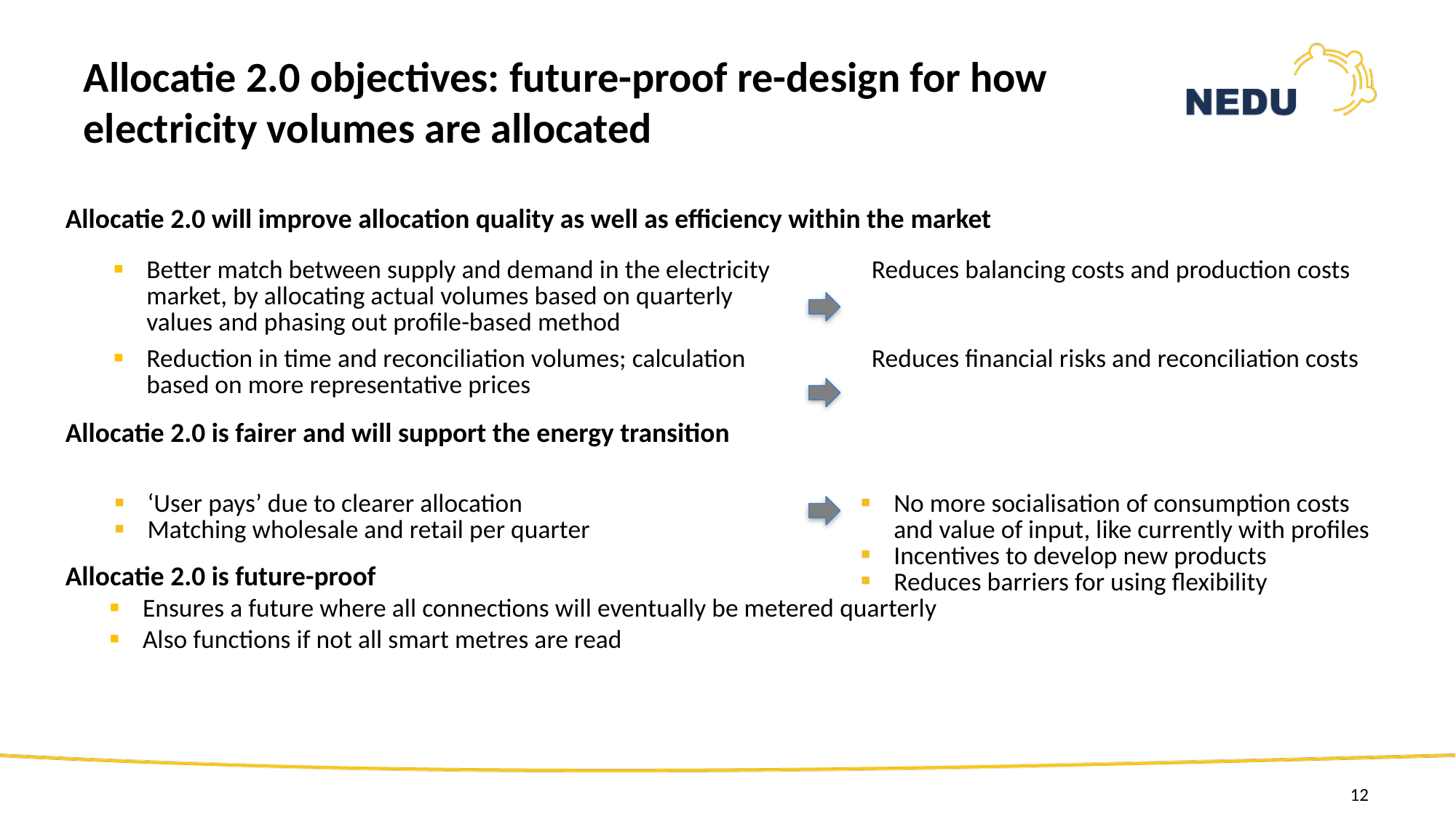

Allocatie 2.0 objectives: future-proof re-design for how electricity volumes are allocated

Allocatie 2.0 will improve allocation quality as well as efficiency within the market

Allocatie 2.0 is fairer and will support the energy transition

Allocatie 2.0 is future-proof
Ensures a future where all connections will eventually be metered quarterly
Also functions if not all smart metres are read

| Better match between supply and demand in the electricity market, by allocating actual volumes based on quarterly values and phasing out profile-based method |  | Reduces balancing costs and production costs |
| --- | --- | --- |
| Reduction in time and reconciliation volumes; calculation based on more representative prices |  | Reduces financial risks and reconciliation costs |

| ‘User pays’ due to clearer allocation Matching wholesale and retail per quarter |  | No more socialisation of consumption costs and value of input, like currently with profiles Incentives to develop new products Reduces barriers for using flexibility |
| --- | --- | --- |
|  |  |  |

12